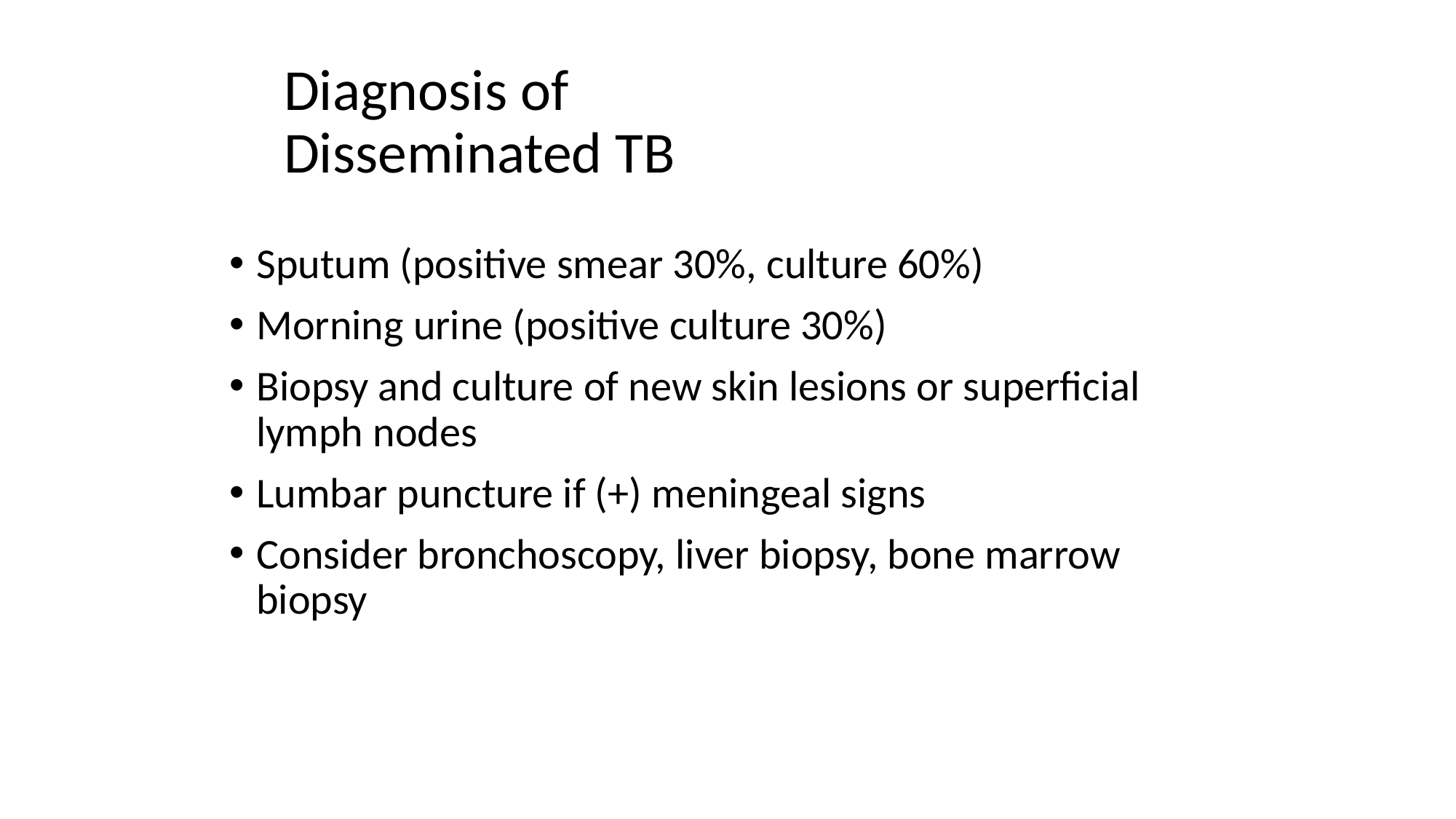

# Diagnosis of Disseminated TB
Sputum (positive smear 30%, culture 60%)
Morning urine (positive culture 30%)
Biopsy and culture of new skin lesions or superficial lymph nodes
Lumbar puncture if (+) meningeal signs
Consider bronchoscopy, liver biopsy, bone marrow biopsy